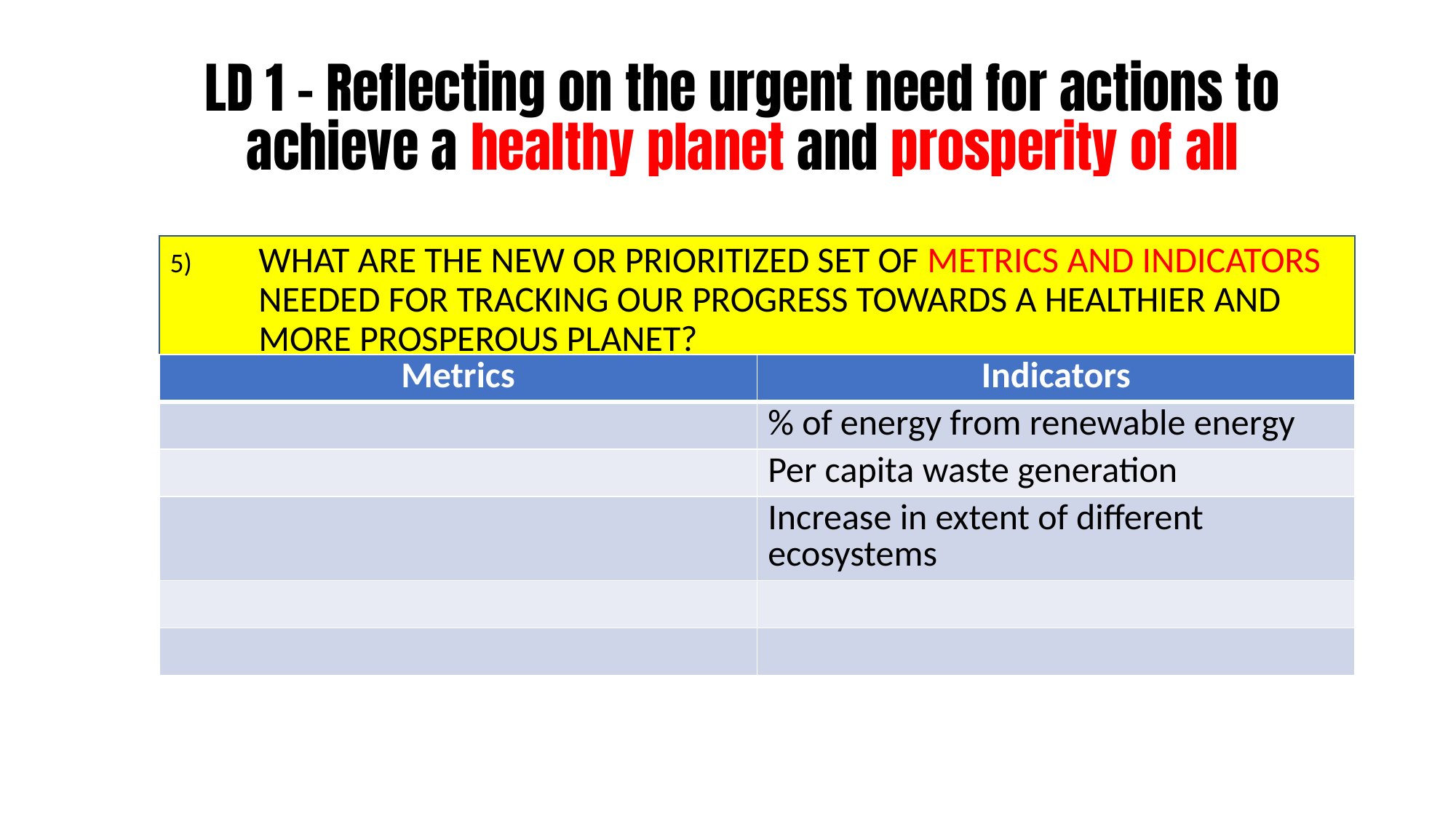

# LD 1 - Reflecting on the urgent need for actions to achieve a healthy planet and prosperity of all

What are the new or prioritized set of metrics and indicators needed for tracking our progress towards a healthier and more prosperous planet?

| Metrics | Indicators |
| --- | --- |
|  | % of energy from renewable energy |
|  | Per capita waste generation |
|  | Increase in extent of different ecosystems |
|  |  |
|  |  |